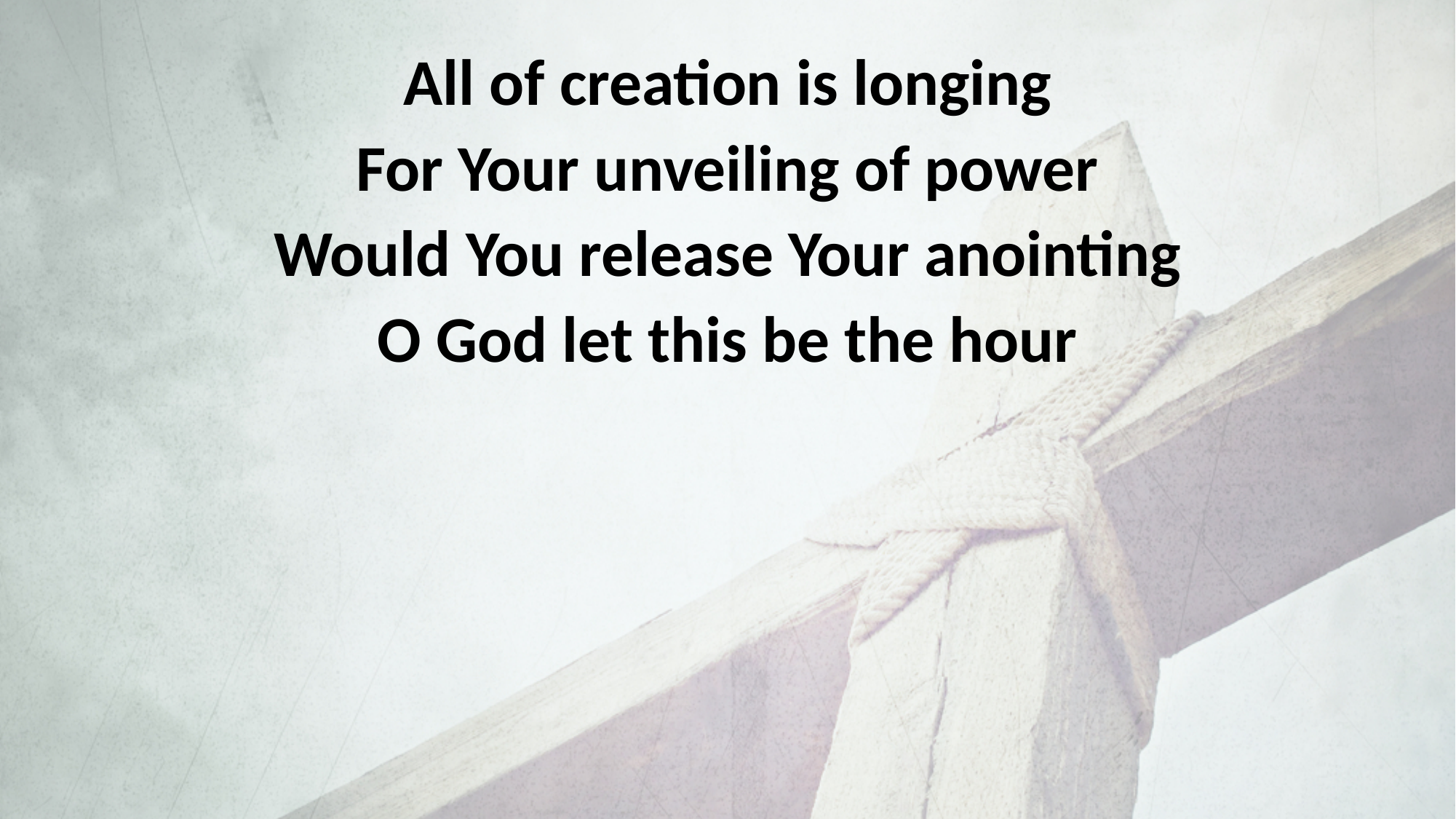

All of creation is longing
For Your unveiling of power
Would You release Your anointing
O God let this be the hour